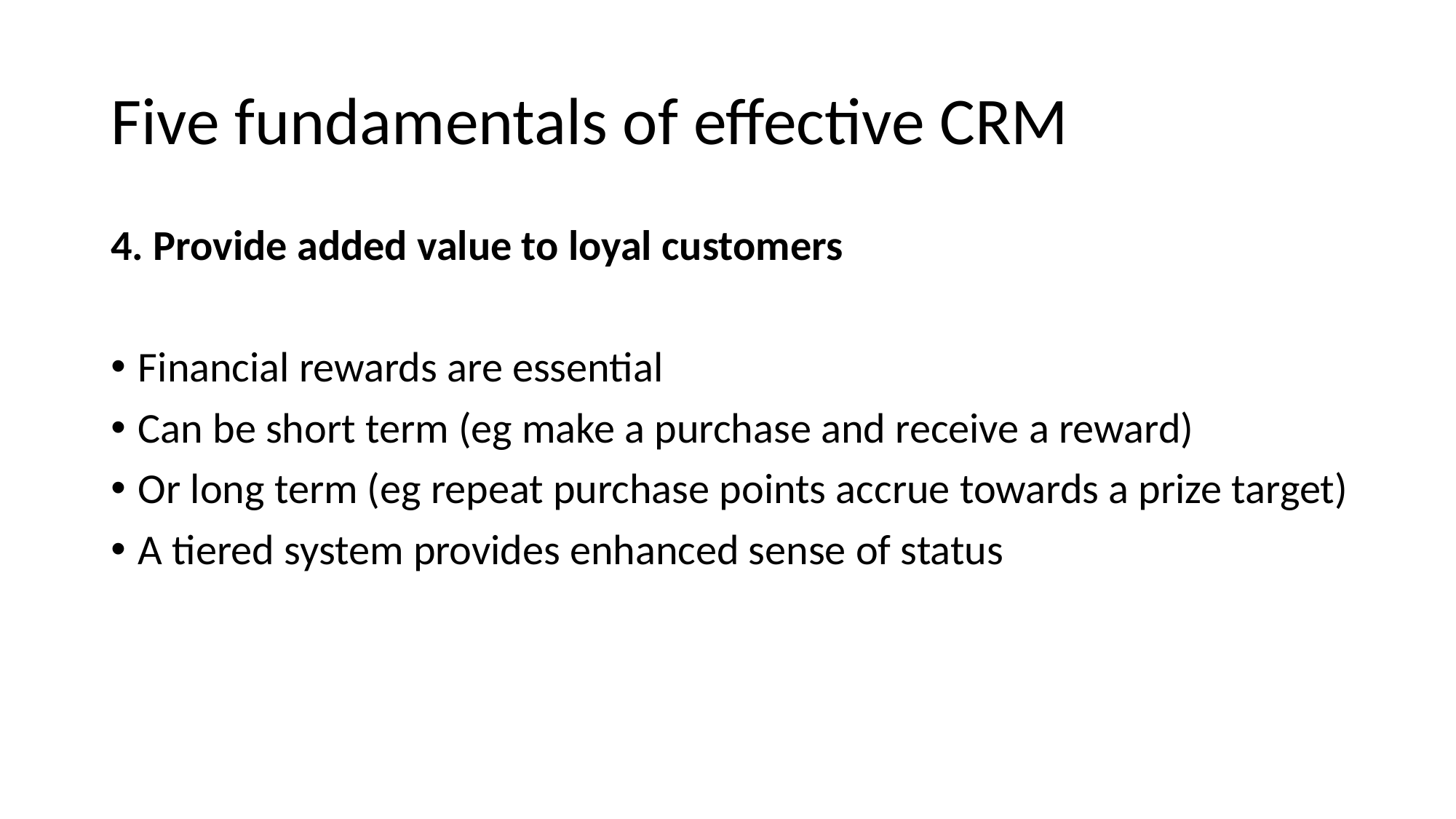

# Five fundamentals of effective CRM
4. Provide added value to loyal customers

Financial rewards are essential
Can be short term (eg make a purchase and receive a reward)
Or long term (eg repeat purchase points accrue towards a prize target)
A tiered system provides enhanced sense of status